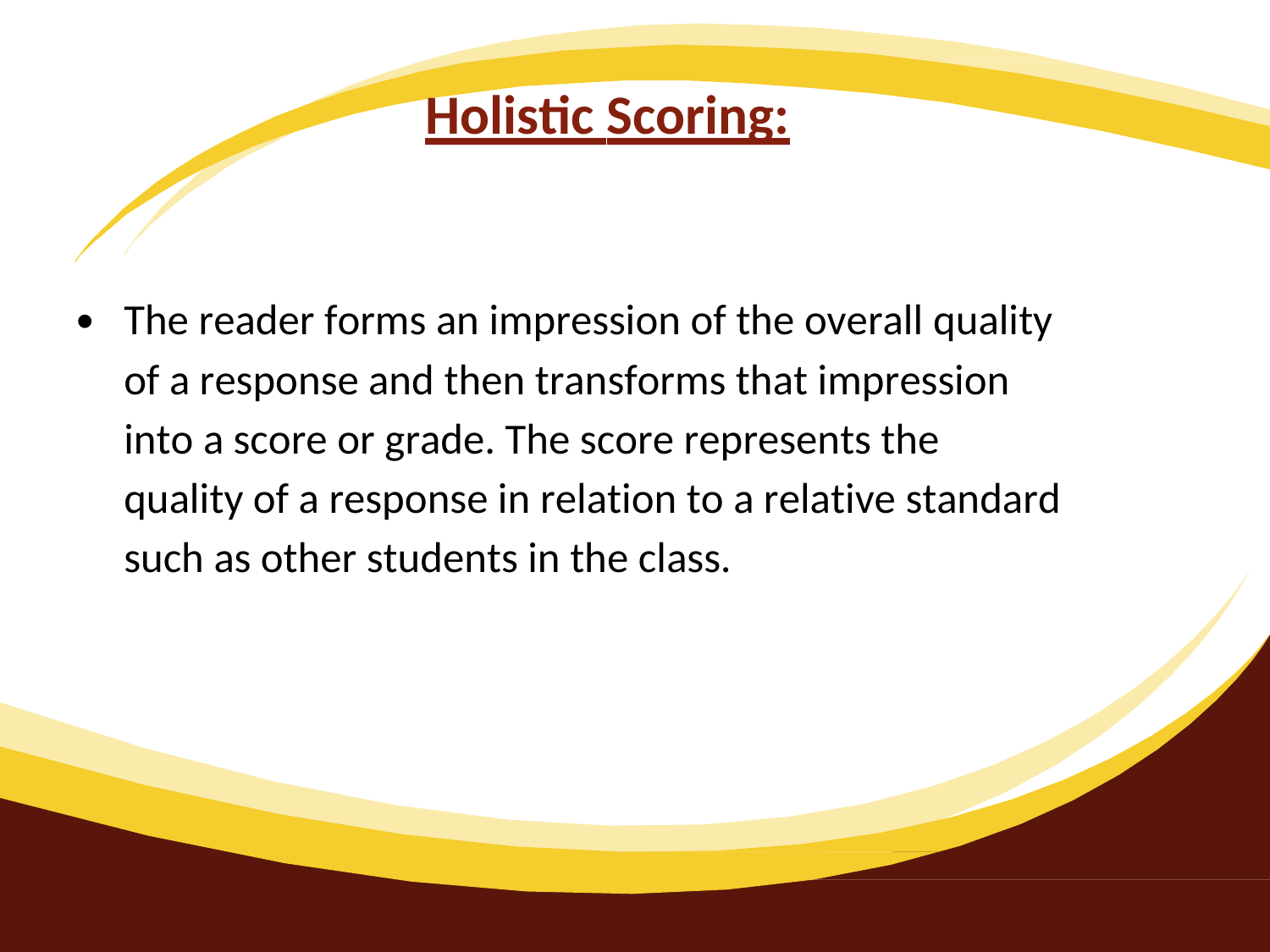

Holistic Scoring:

•
The reader forms an impression of the overall quality
of a response and then transforms that impression
into a score or grade. The score represents the
quality of a response in relation to a relative standard
such as other students in the class.